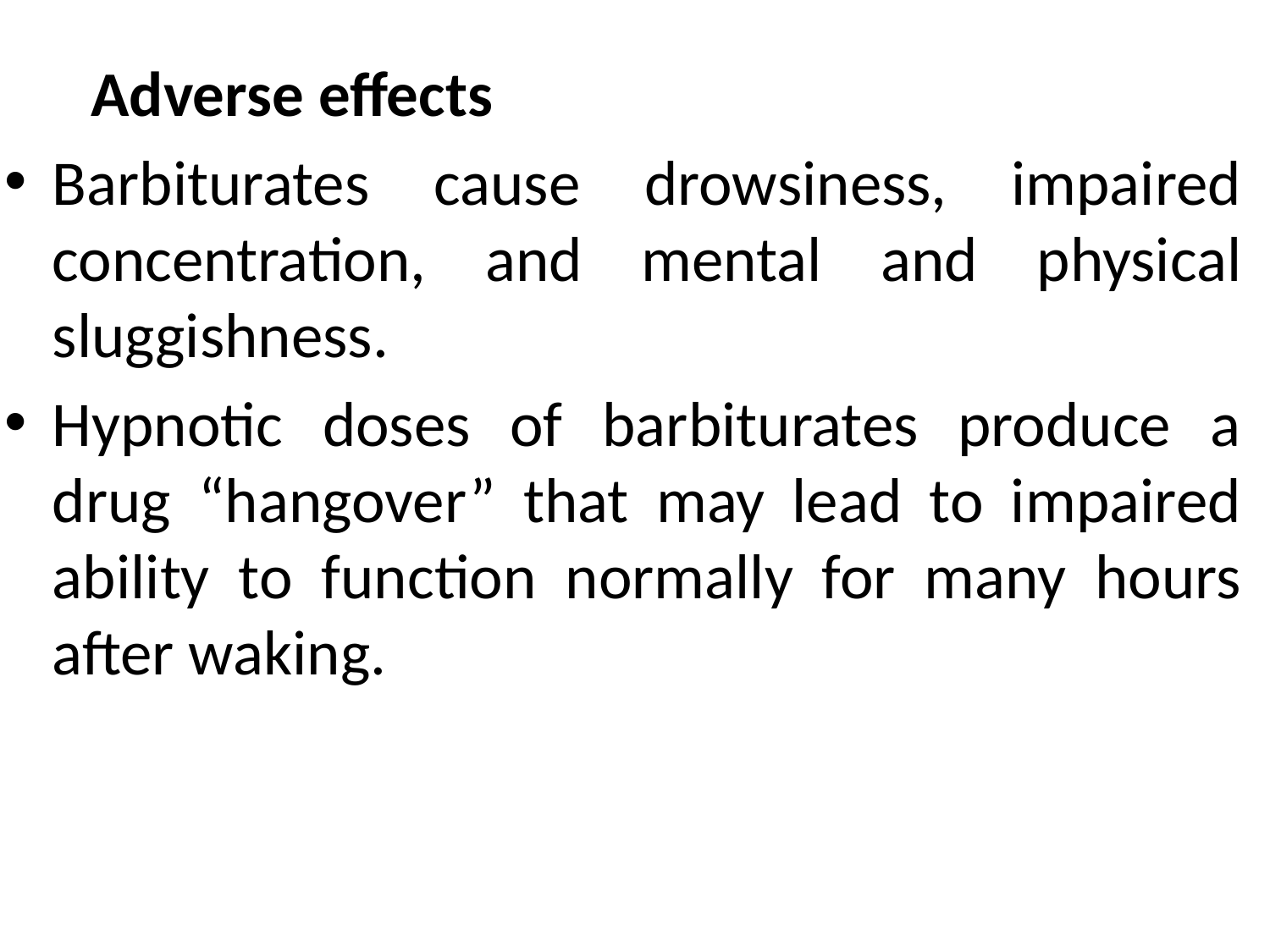

Adverse effects
Barbiturates cause drowsiness, impaired concentration, and mental and physical sluggishness.
Hypnotic doses of barbiturates produce a drug “hangover” that may lead to impaired ability to function normally for many hours after waking.